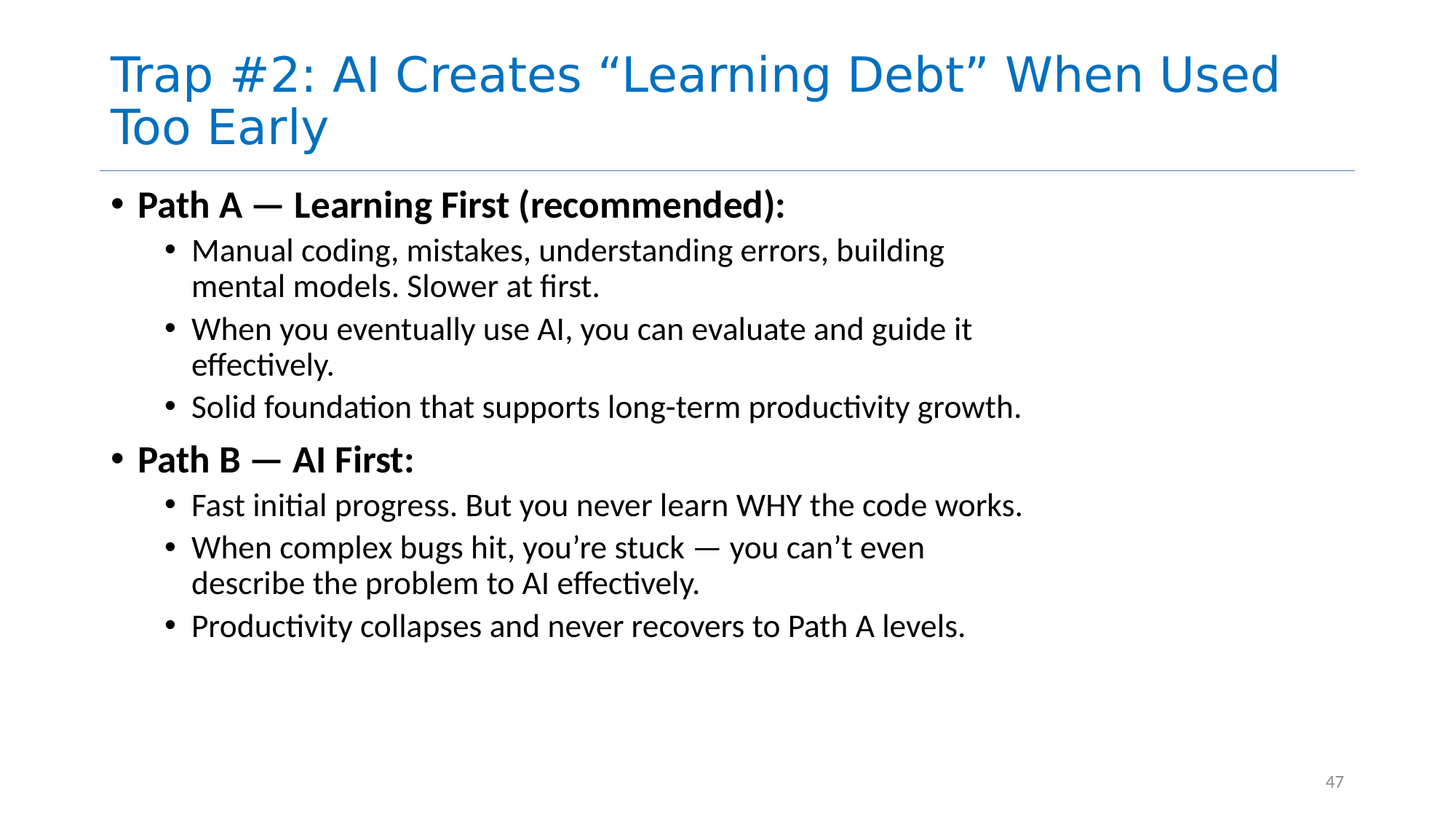

# Trap #2: AI Creates “Learning Debt” When Used Too Early
Path A — Learning First (recommended):
Manual coding, mistakes, understanding errors, building mental models. Slower at first.
When you eventually use AI, you can evaluate and guide it effectively.
Solid foundation that supports long-term productivity growth.
Path B — AI First:
Fast initial progress. But you never learn WHY the code works.
When complex bugs hit, you’re stuck — you can’t even describe the problem to AI effectively.
Productivity collapses and never recovers to Path A levels.
47